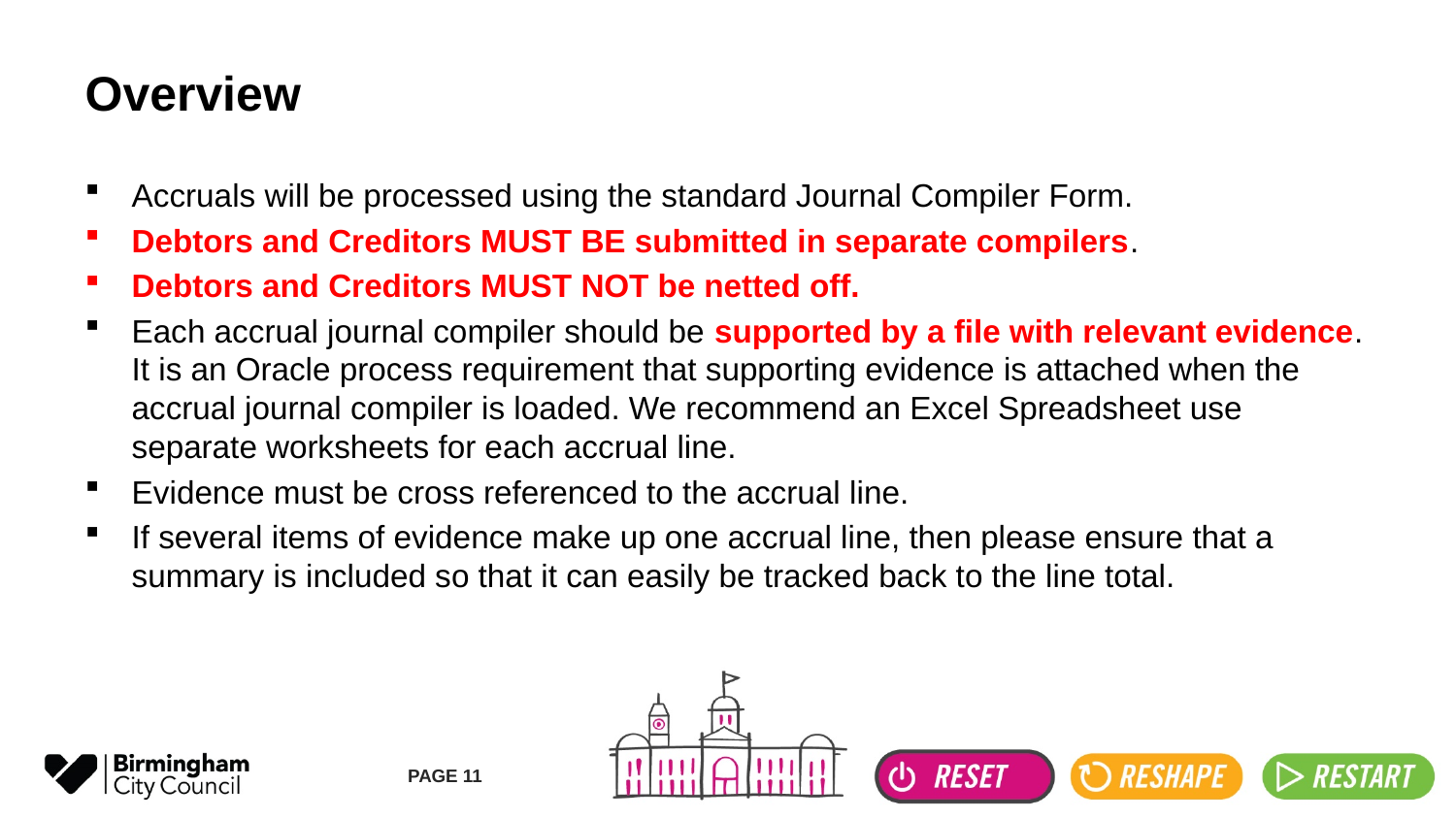

# Overview
Accruals will be processed using the standard Journal Compiler Form.
Debtors and Creditors MUST BE submitted in separate compilers.
Debtors and Creditors MUST NOT be netted off.
Each accrual journal compiler should be supported by a file with relevant evidence. It is an Oracle process requirement that supporting evidence is attached when the accrual journal compiler is loaded. We recommend an Excel Spreadsheet use separate worksheets for each accrual line.
Evidence must be cross referenced to the accrual line.
If several items of evidence make up one accrual line, then please ensure that a summary is included so that it can easily be tracked back to the line total.